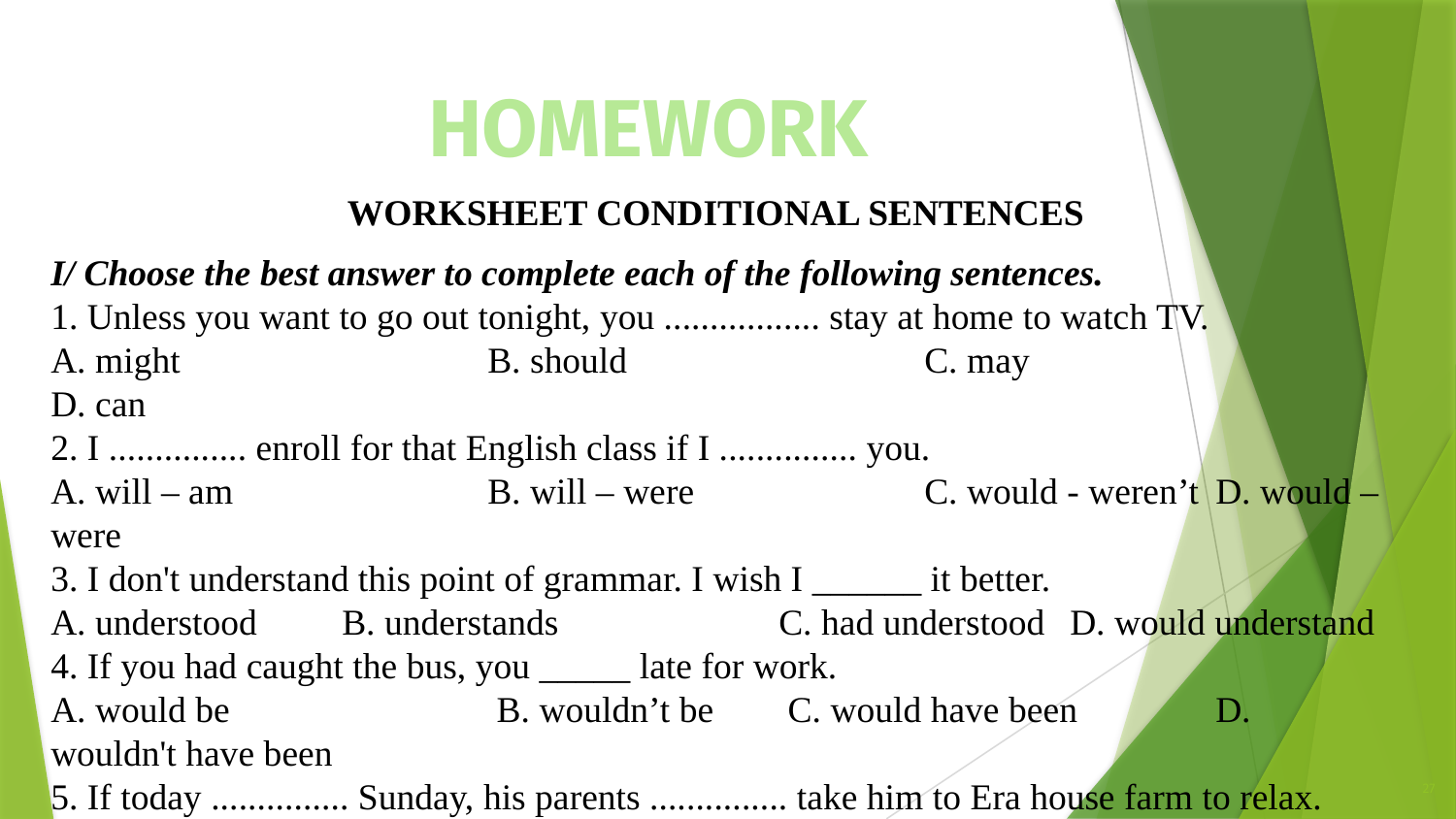

# HOMEWORK
WORKSHEET CONDITIONAL SENTENCES
I/ Choose the best answer to complete each of the following sentences.
1. Unless you want to go out tonight, you ................. stay at home to watch TV.
A. might		   	B. should			C. may			D. can
2. I ............... enroll for that English class if I ............... you.
A. will – am		B. will – were		C. would - weren’t	D. would – were
3. I don't understand this point of grammar. I wish I ______ it better.
A. understood  	B. understands		C. had understood 	D. would understand
4. If you had caught the bus, you _____ late for work.
A. would be		 B. wouldn’t be	 C. would have been	D. wouldn't have been
5. If today ............... Sunday, his parents ............... take him to Era house farm to relax.
A. is – will		B. was – will		C. were – would		D. are- would
27